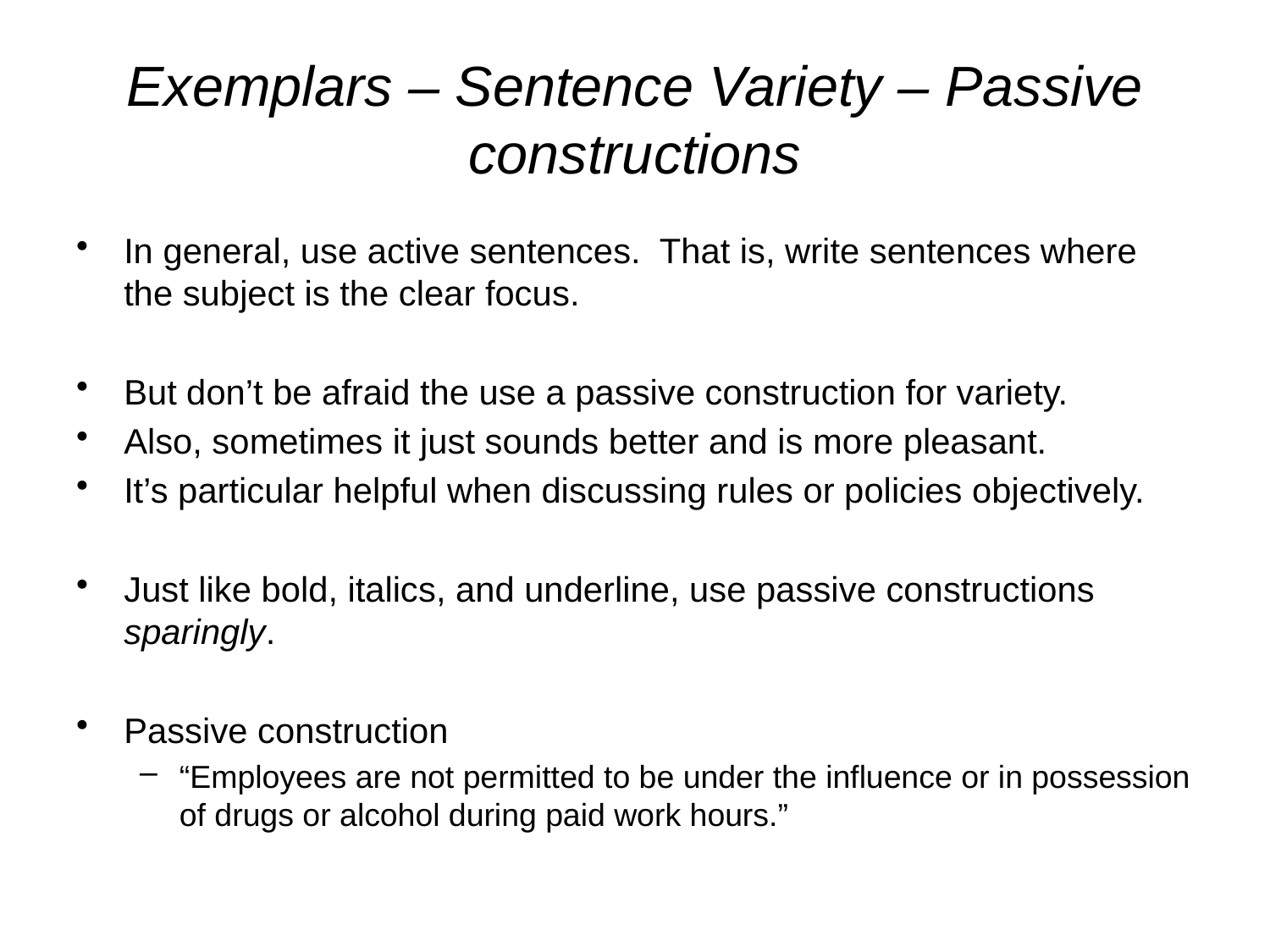

# Exemplars – Sentence Variety – Passive constructions
In general, use active sentences.  That is, write sentences where the subject is the clear focus.

But don’t be afraid the use a passive construction for variety.
Also, sometimes it just sounds better and is more pleasant.
It’s particular helpful when discussing rules or policies objectively.

Just like bold, italics, and underline, use passive constructions sparingly.

Passive construction
“Employees are not permitted to be under the influence or in possession of drugs or alcohol during paid work hours.”